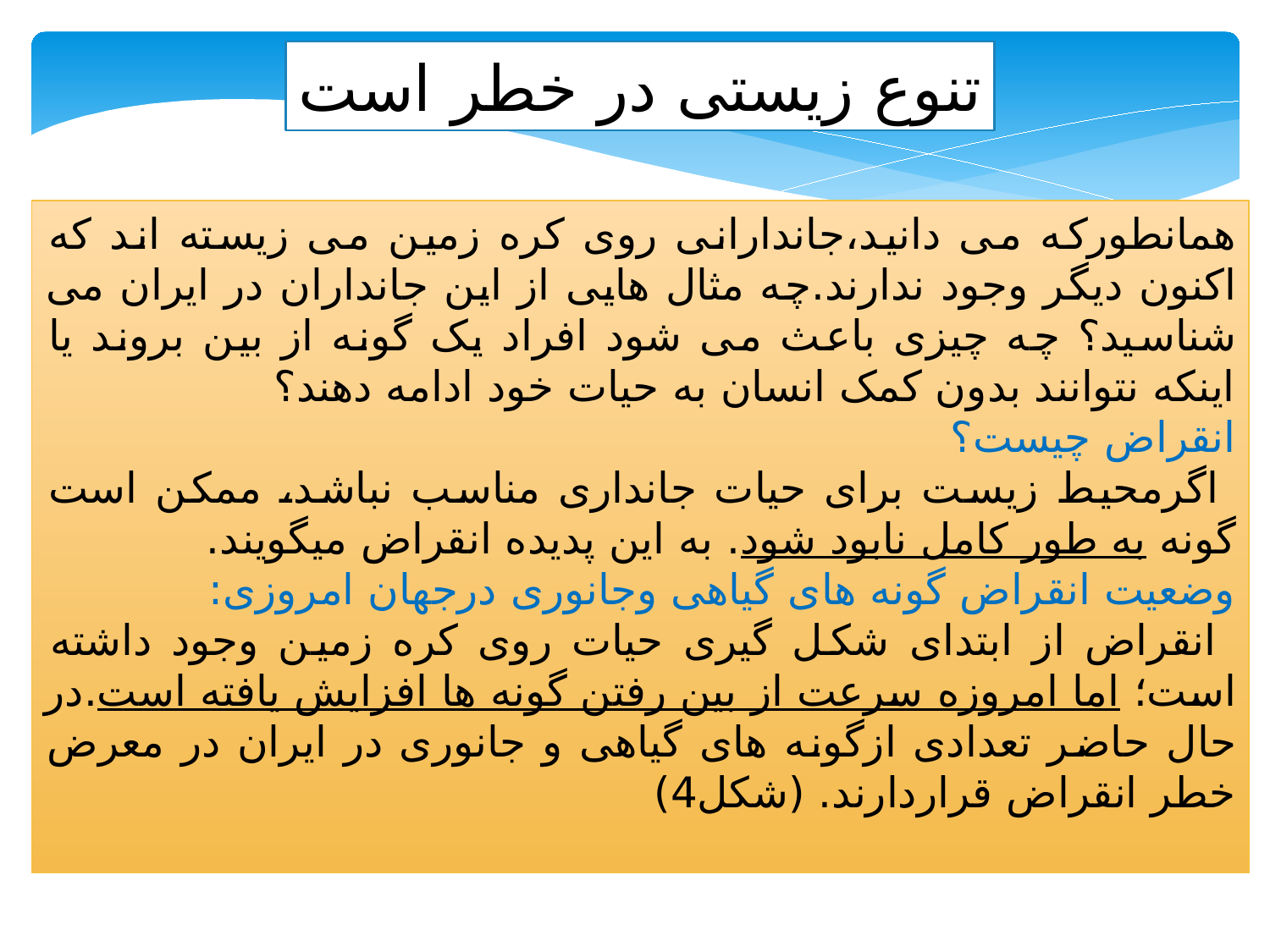

تنوع زیستی در خطر است
همانطورکه می دانید،جاندارانی روی کره زمین می زیسته اند که اکنون دیگر وجود ندارند.چه مثال هایی از این جانداران در ایران می شناسید؟ چه چیزی باعث می شود افراد یک گونه از بین بروند یا اینکه نتوانند بدون کمک انسان به حیات خود ادامه دهند؟
انقراض چیست؟
 اگرمحیط زیست برای حیات جانداری مناسب نباشد، ممکن است گونه به طور کامل نابود شود. به این پدیده انقراض میگویند.
وضعیت انقراض گونه های گیاهی وجانوری درجهان امروزی:
 انقراض از ابتدای شکل گیری حیات روی کره زمین وجود داشته است؛ اما امروزه سرعت از بین رفتن گونه ها افزایش یافته است.در حال حاضر تعدادی ازگونه های گیاهی و جانوری در ایران در معرض خطر انقراض قراردارند. (شکل4)